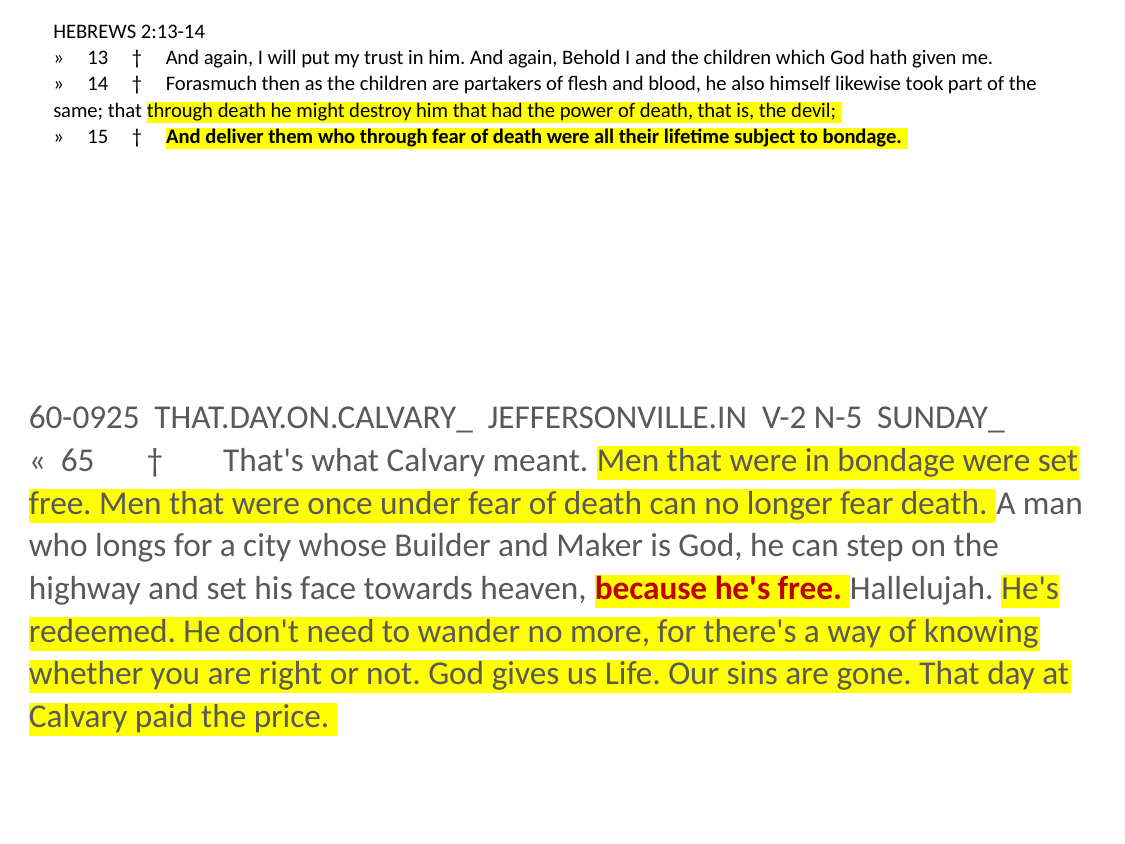

# HEBREWS 2:13-14 »     13     †     And again, I will put my trust in him. And again, Behold I and the children which God hath given me. »     14     †     Forasmuch then as the children are partakers of flesh and blood, he also himself likewise took part of the same; that through death he might destroy him that had the power of death, that is, the devil; »     15     †     And deliver them who through fear of death were all their lifetime subject to bondage.
60-0925  THAT.DAY.ON.CALVARY_  JEFFERSONVILLE.IN  V-2 N-5  SUNDAY_
«  65       †        That's what Calvary meant. Men that were in bondage were set free. Men that were once under fear of death can no longer fear death. A man who longs for a city whose Builder and Maker is God, he can step on the highway and set his face towards heaven, because he's free. Hallelujah. He's redeemed. He don't need to wander no more, for there's a way of knowing whether you are right or not. God gives us Life. Our sins are gone. That day at Calvary paid the price.